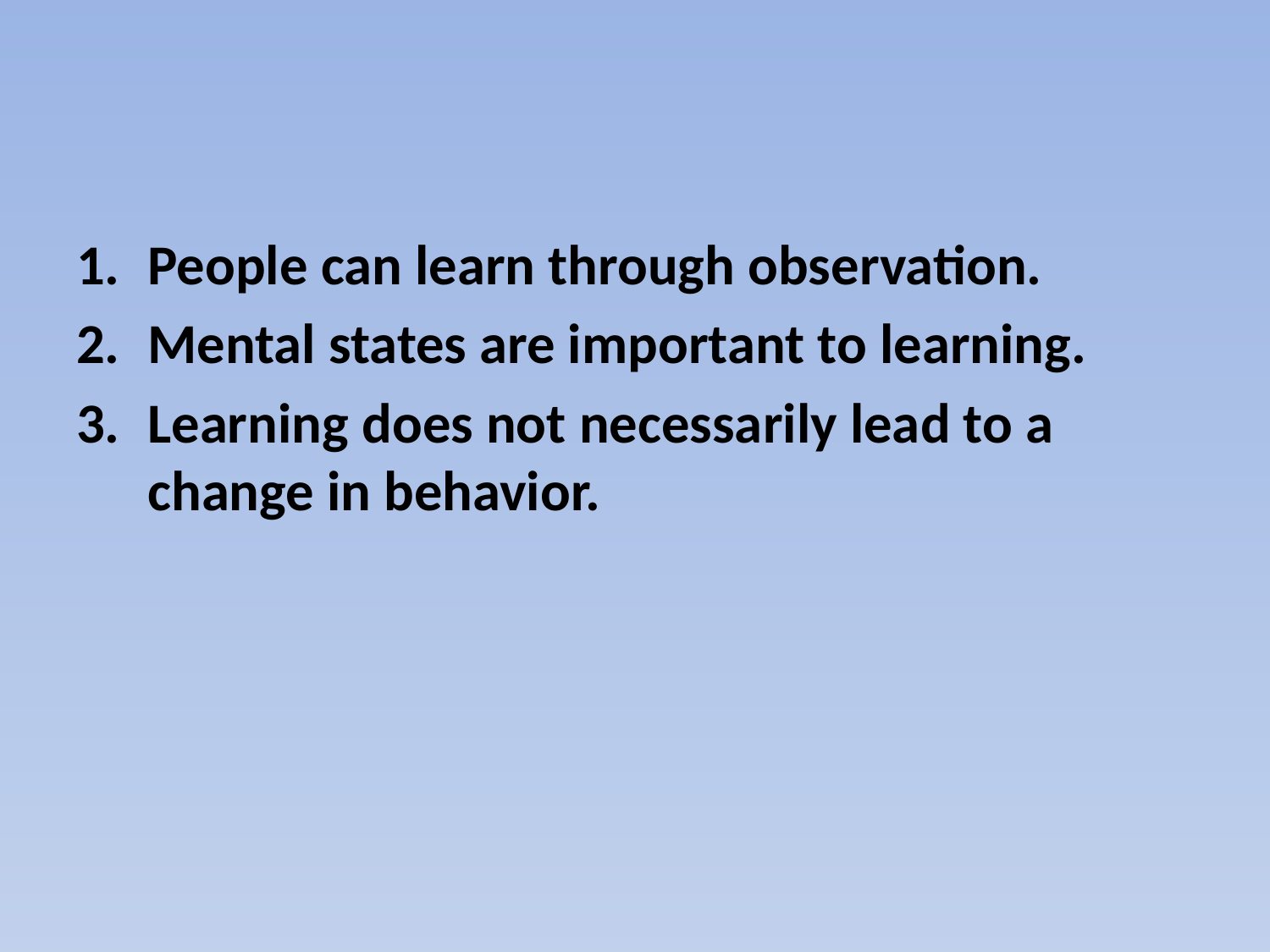

#
People can learn through observation.
Mental states are important to learning.
Learning does not necessarily lead to a change in behavior.